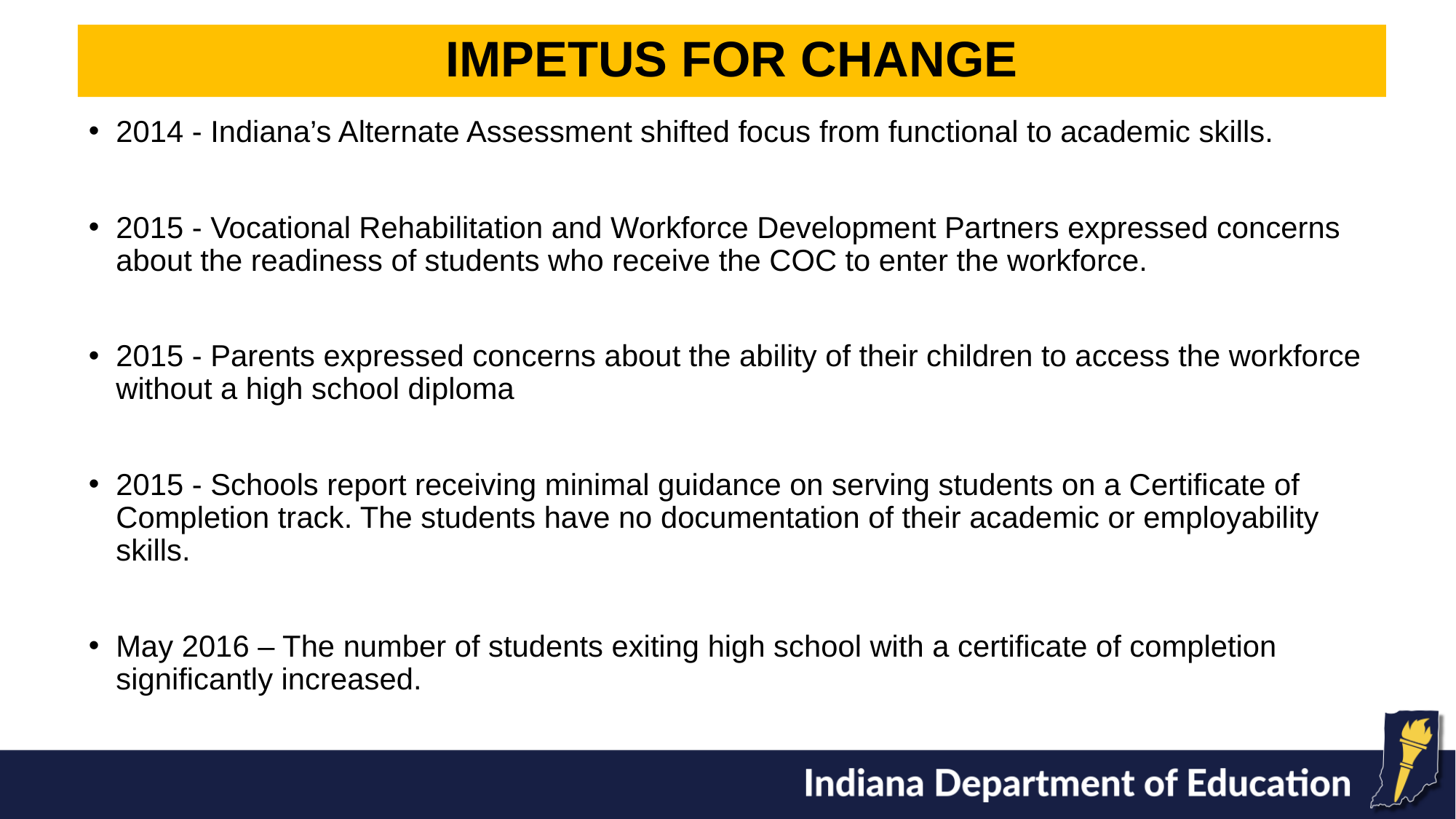

IMPETUS FOR CHANGE
2014 - Indiana’s Alternate Assessment shifted focus from functional to academic skills.

2015 - Vocational Rehabilitation and Workforce Development Partners expressed concerns about the readiness of students who receive the COC to enter the workforce.

2015 - Parents expressed concerns about the ability of their children to access the workforce without a high school diploma

2015 - Schools report receiving minimal guidance on serving students on a Certificate of Completion track. The students have no documentation of their academic or employability skills.

May 2016 – The number of students exiting high school with a certificate of completion significantly increased.